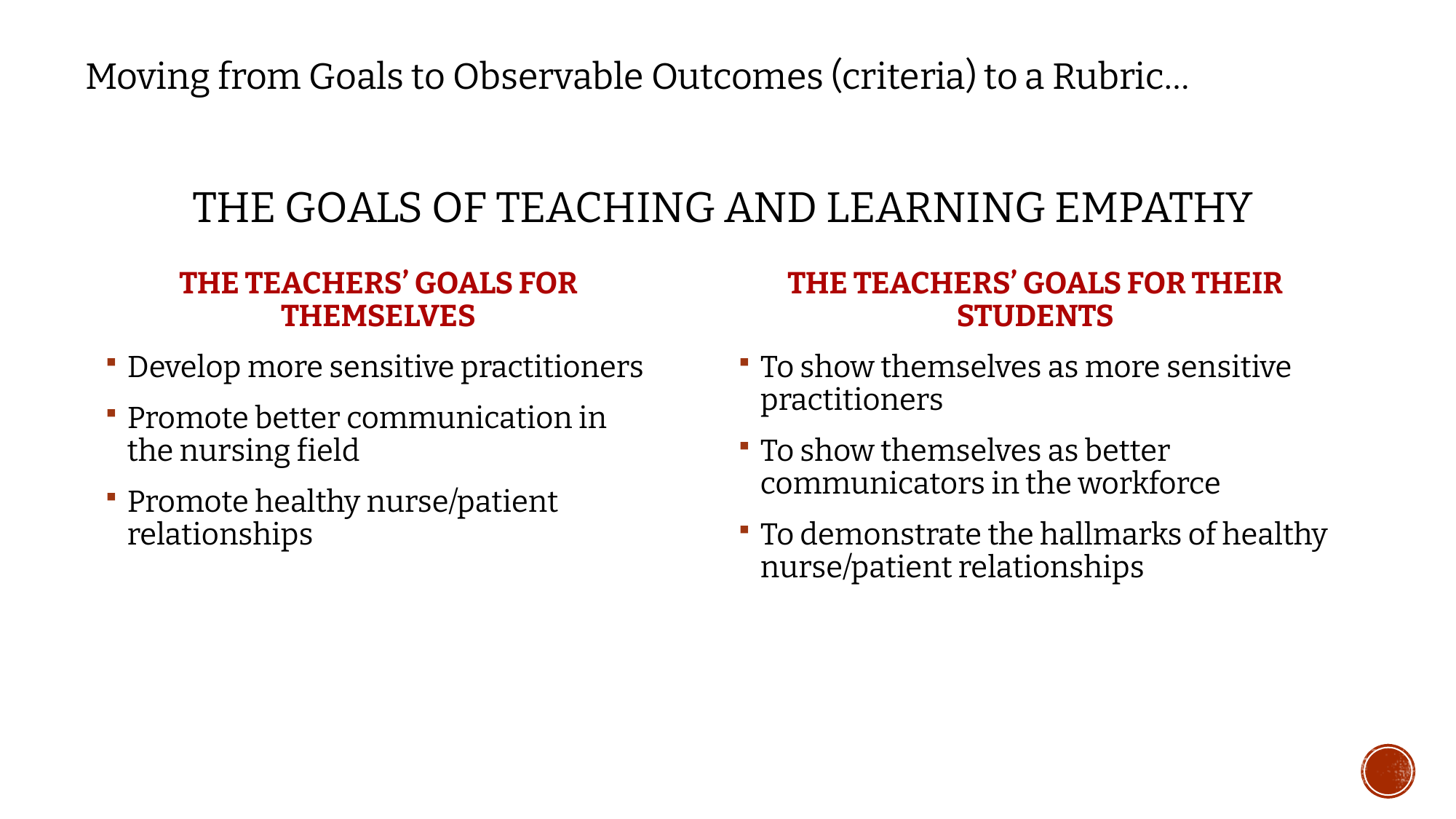

Moving from Goals to Observable Outcomes (criteria) to a Rubric…
# THE GOALS OF TEACHING AND LEARNING EMPATHY
THE TEACHERS’ GOALS FOR THEMSELVES
Develop more sensitive practitioners
Promote better communication in the nursing field
Promote healthy nurse/patient relationships

THE TEACHERS’ GOALS FOR THEIR STUDENTS
To show themselves as more sensitive practitioners
To show themselves as better communicators in the workforce
To demonstrate the hallmarks of healthy nurse/patient relationships